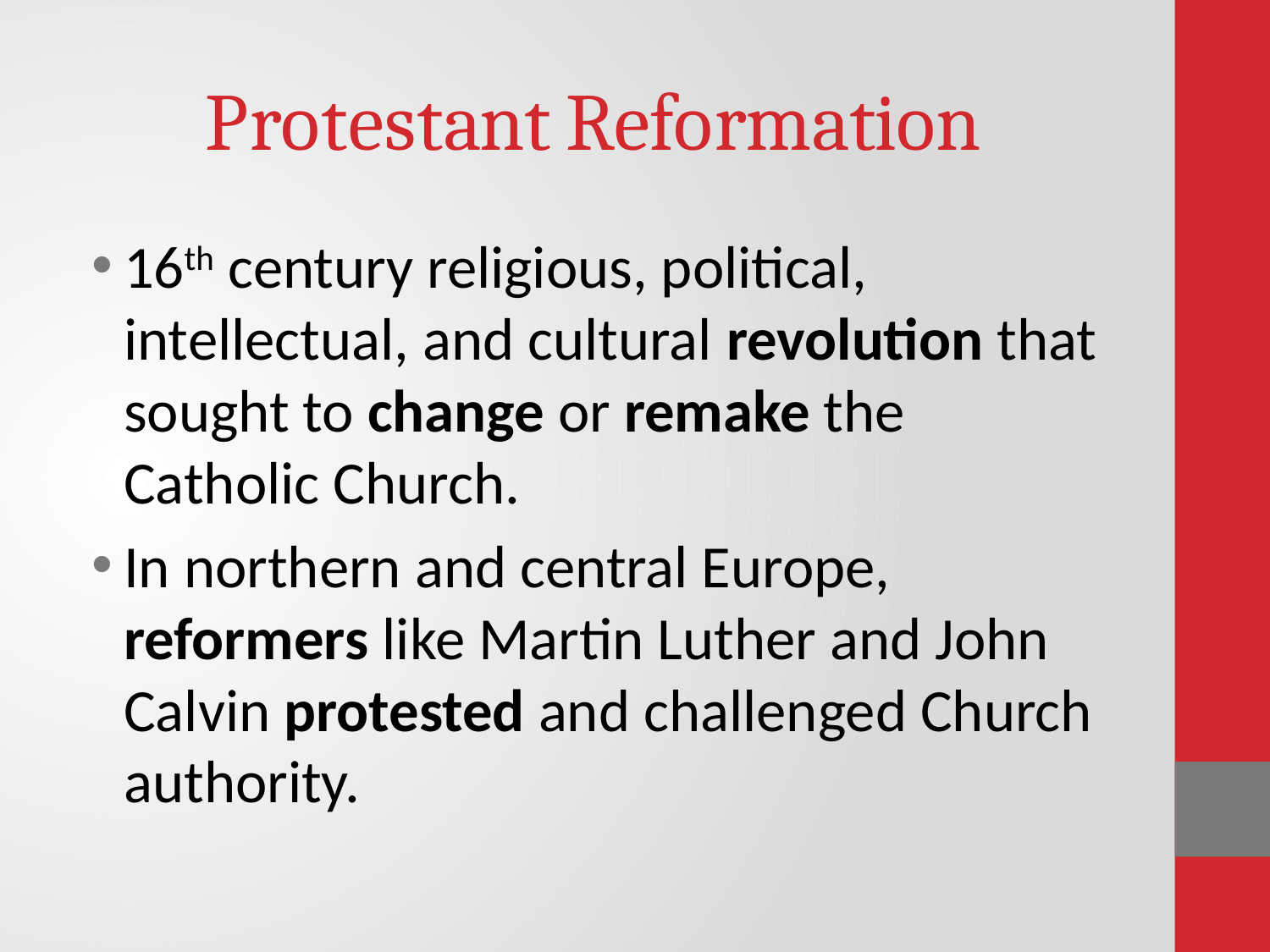

# Protestant Reformation
16th century religious, political, intellectual, and cultural revolution that sought to change or remake the Catholic Church.
In northern and central Europe, reformers like Martin Luther and John Calvin protested and challenged Church authority.